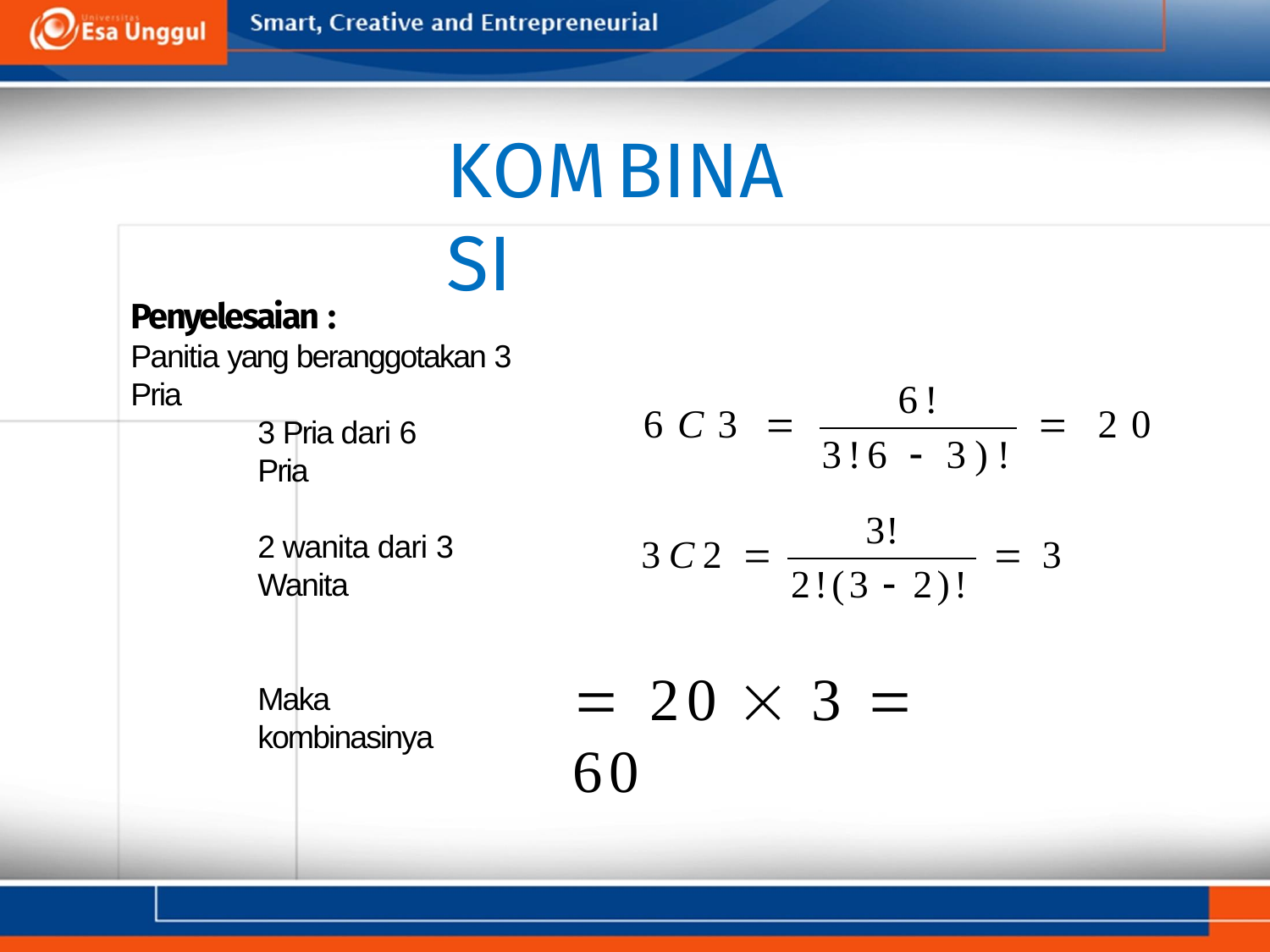

# KOMBINASI
Penyelesaian :
Panitia yang beranggotakan 3 Pria
6!
6C3 =
= 20
3 Pria dari 6 Pria
3!6 − 3)!

3!
2 wanita dari 3 Wanita
3C2 =
= 3
2!(3 − 2)!

= 20 × 3 = 60
Maka kombinasinya